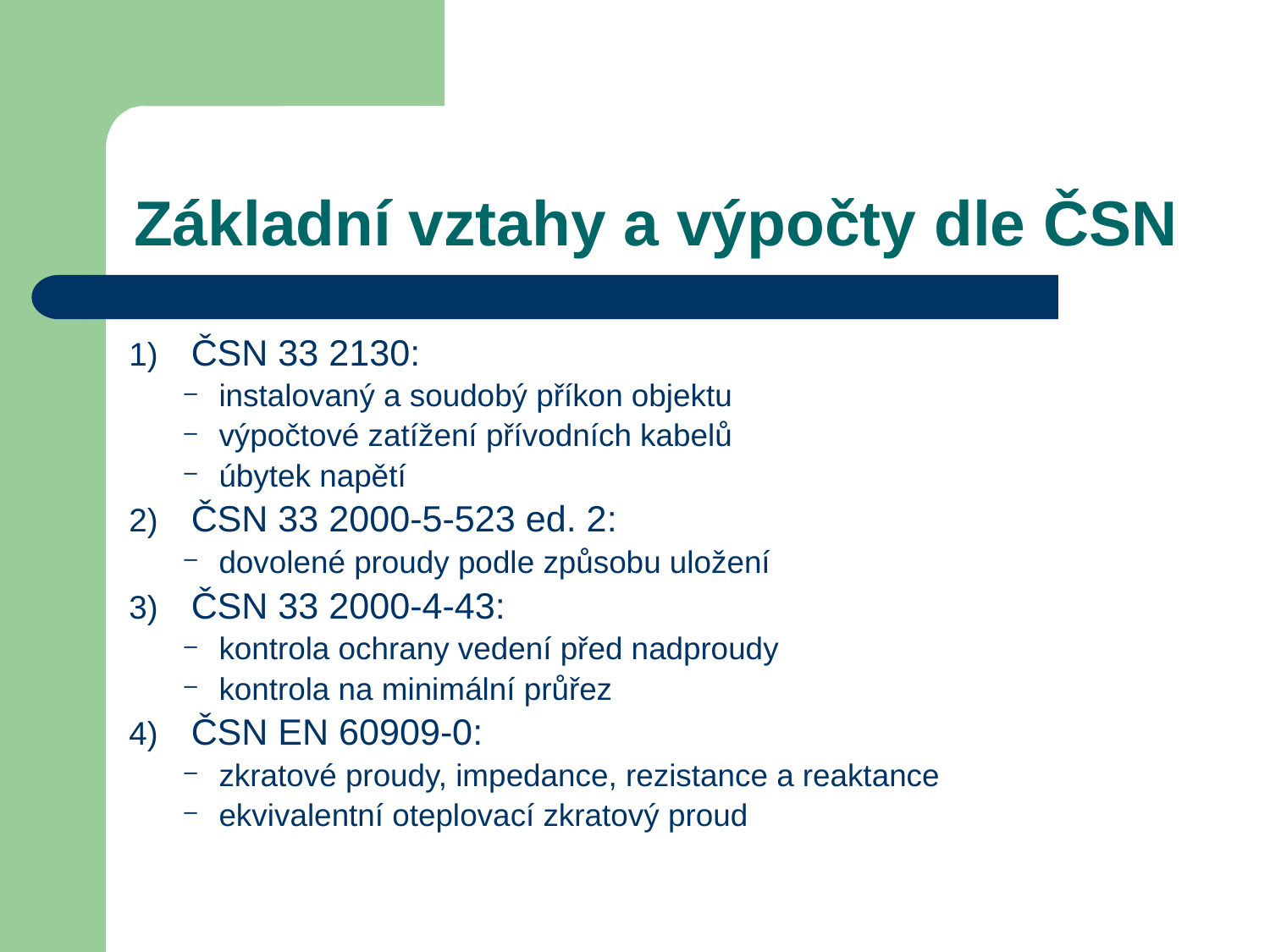

# Základní vztahy a výpočty dle ČSN
ČSN 33 2130:
instalovaný a soudobý příkon objektu
výpočtové zatížení přívodních kabelů
úbytek napětí
ČSN 33 2000-5-523 ed. 2:
dovolené proudy podle způsobu uložení
ČSN 33 2000-4-43:
kontrola ochrany vedení před nadproudy
kontrola na minimální průřez
ČSN EN 60909-0:
zkratové proudy, impedance, rezistance a reaktance
ekvivalentní oteplovací zkratový proud